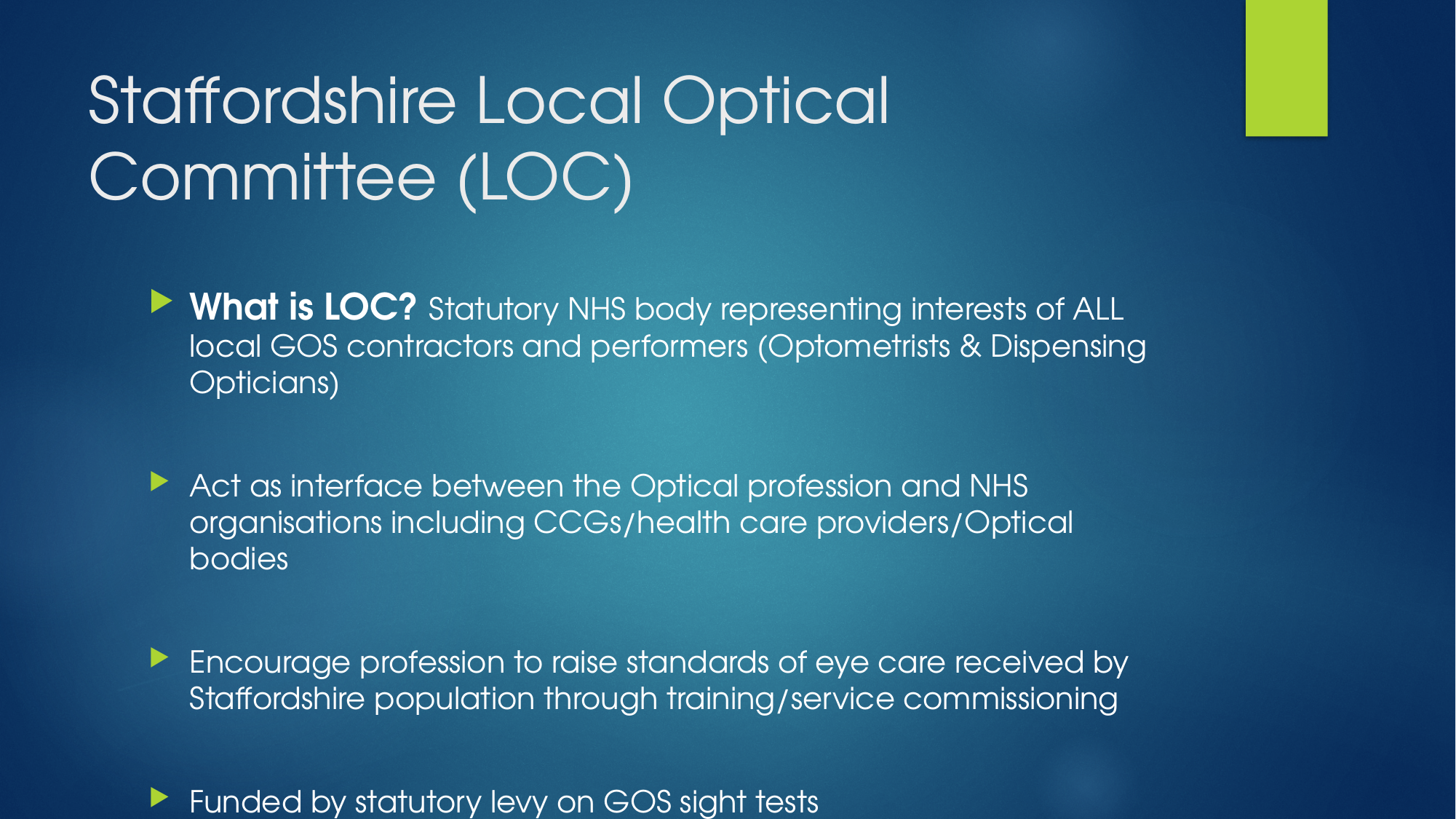

# Staffordshire Local Optical Committee (LOC)
What is LOC? Statutory NHS body representing interests of ALL local GOS contractors and performers (Optometrists & Dispensing Opticians)

Act as interface between the Optical profession and NHS organisations including CCGs/health care providers/Optical bodies

Encourage profession to raise standards of eye care received by Staffordshire population through training/service commissioning

Funded by statutory levy on GOS sight tests